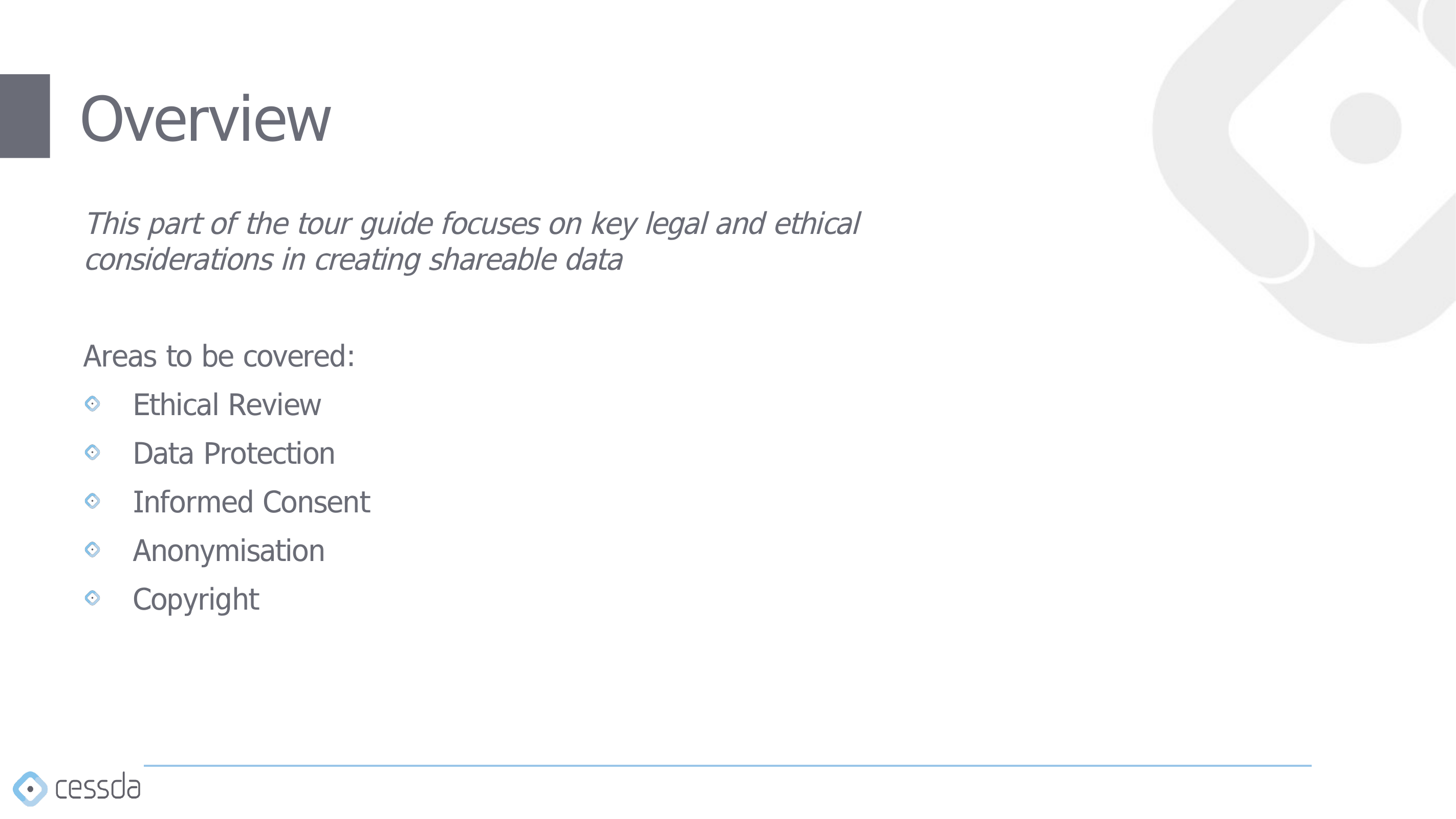

# Overview
This part of the tour guide focuses on key legal and ethical considerations in creating shareable data

Areas to be covered:
Ethical Review
Data Protection
Informed Consent
Anonymisation
Copyright